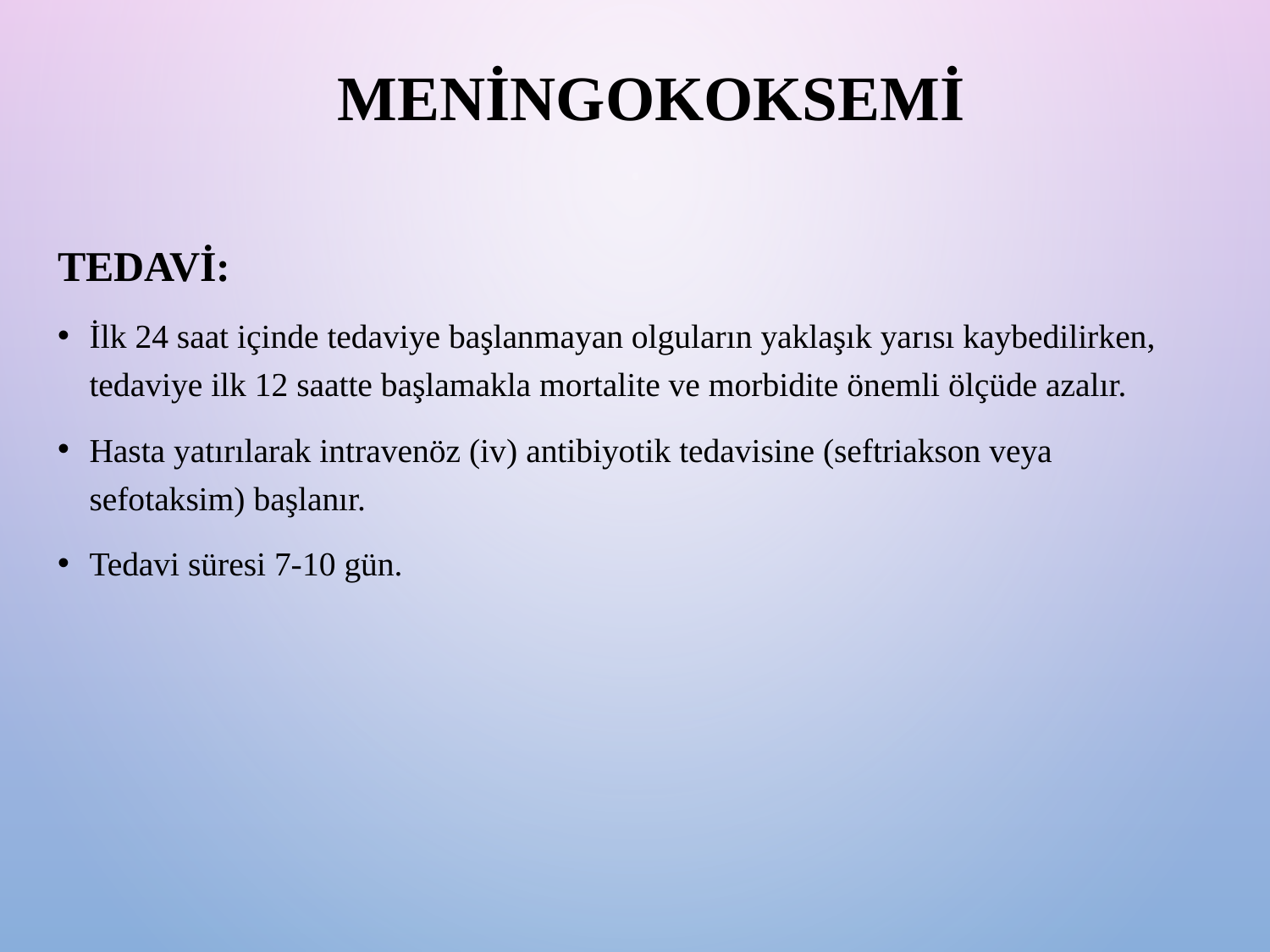

# Meningokoksemi
Tedavi:
İlk 24 saat içinde tedaviye başlanmayan olguların yaklaşık yarısı kaybedilirken, tedaviye ilk 12 saatte başlamakla mortalite ve morbidite önemli ölçüde azalır.
Hasta yatırılarak intravenöz (iv) antibiyotik tedavisine (seftriakson veya sefotaksim) başlanır.
Tedavi süresi 7-10 gün.